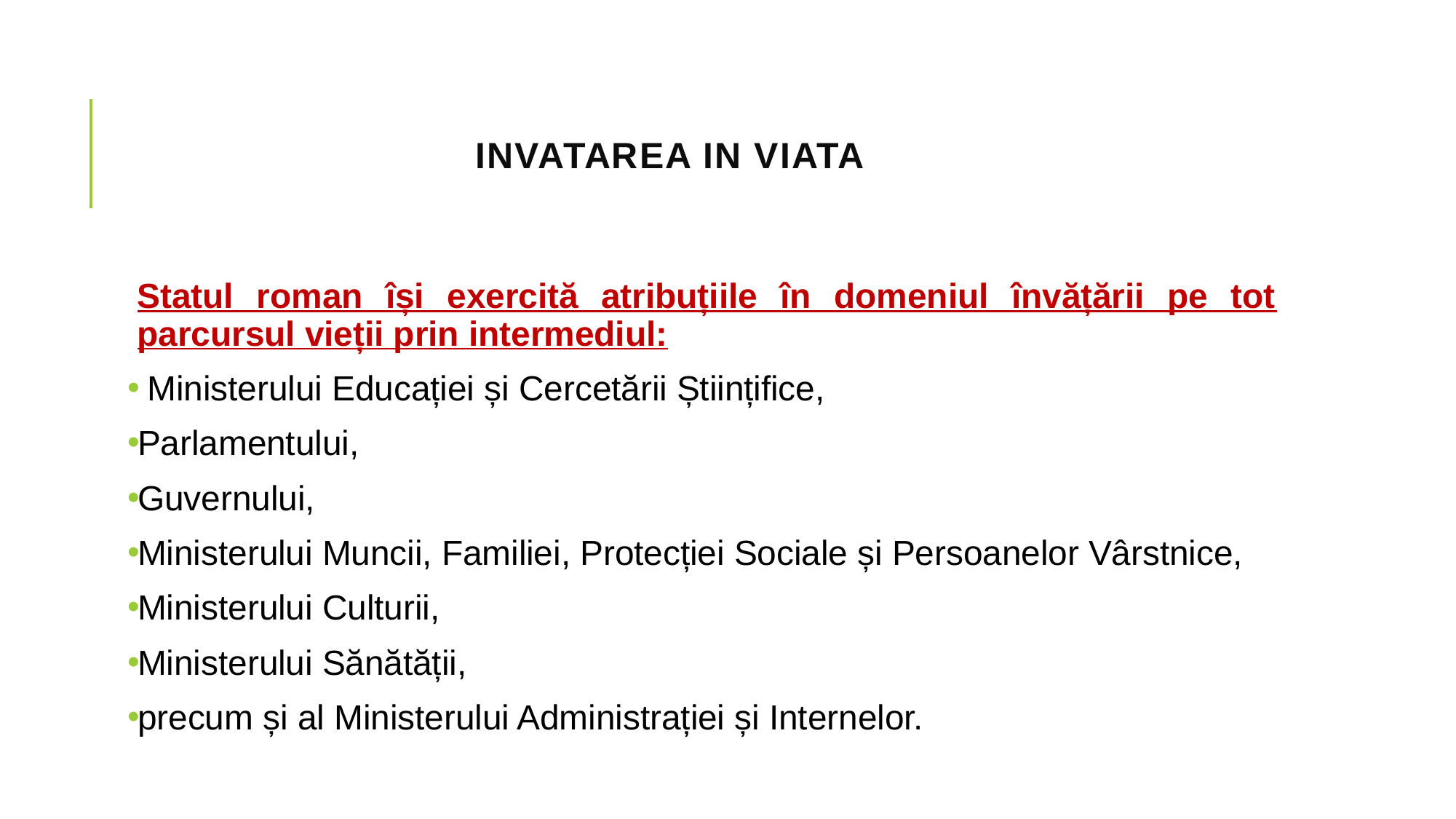

# INVATAREA IN VIATA
Statul roman își exercită atribuțiile în domeniul învățării pe tot parcursul vieții prin intermediul:
 Ministerului Educației și Cercetării Științifice,
Parlamentului,
Guvernului,
Ministerului Muncii, Familiei, Protecției Sociale și Persoanelor Vârstnice,
Ministerului Culturii,
Ministerului Sănătății,
precum și al Ministerului Administrației și Internelor.